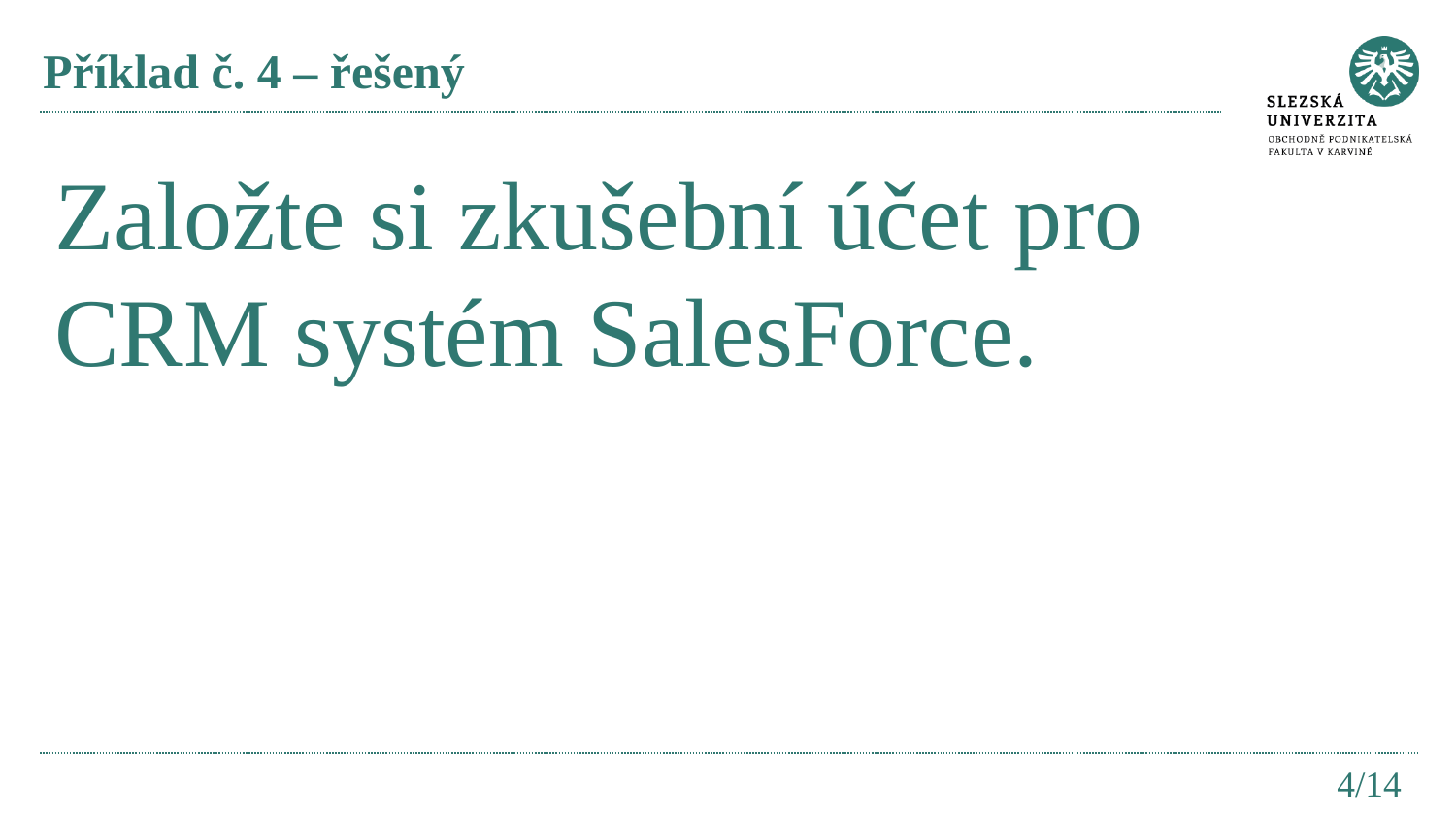

# Příklad č. 4 – řešený
Založte si zkušební účet pro CRM systém SalesForce.
4/14